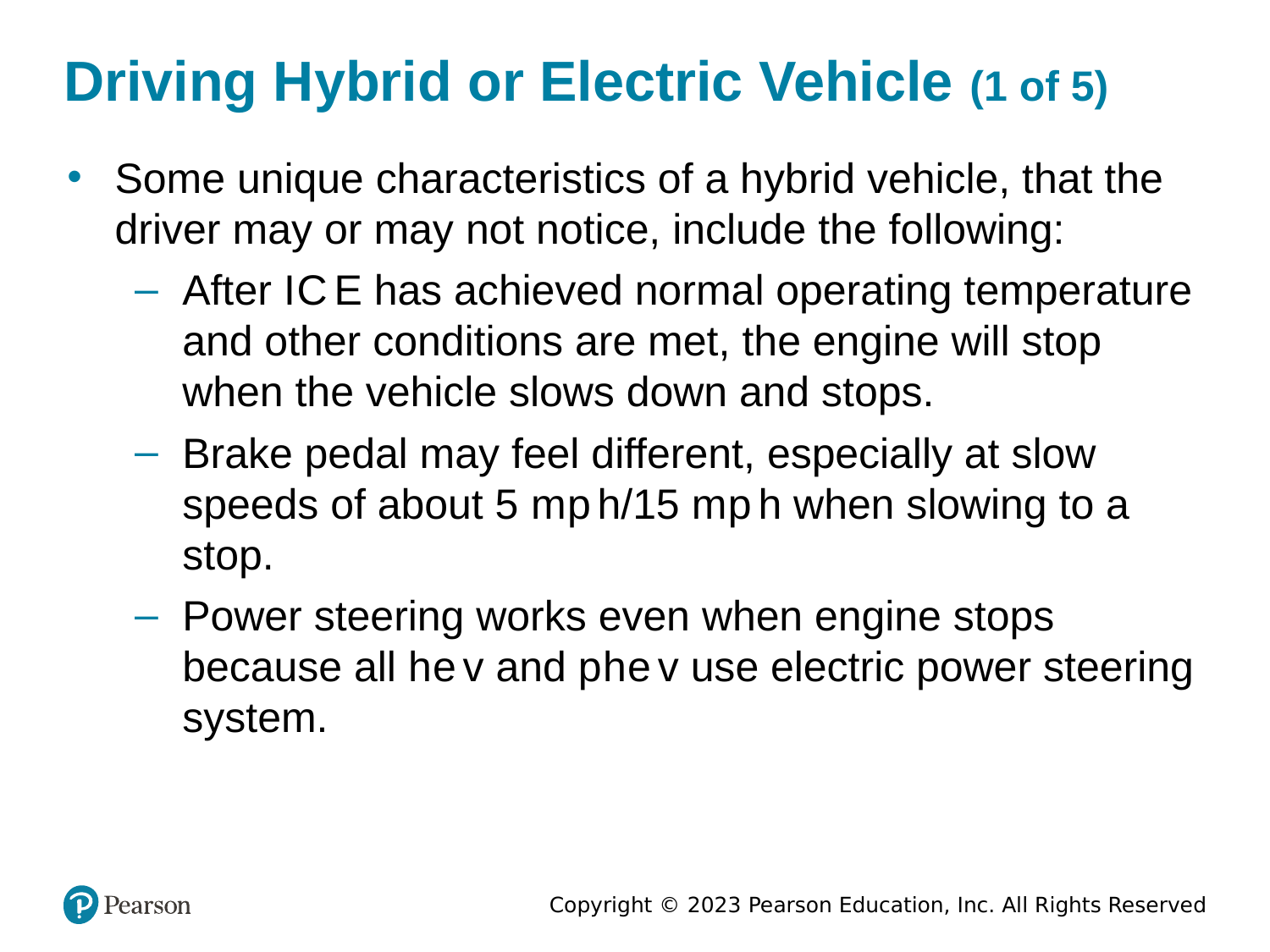

# Driving Hybrid or Electric Vehicle (1 of 5)
Some unique characteristics of a hybrid vehicle, that the driver may or may not notice, include the following:
After I C E has achieved normal operating temperature and other conditions are met, the engine will stop when the vehicle slows down and stops.
Brake pedal may feel different, especially at slow speeds of about 5 m p h/15 m p h when slowing to a stop.
Power steering works even when engine stops because all h e v and p h e v use electric power steering system.